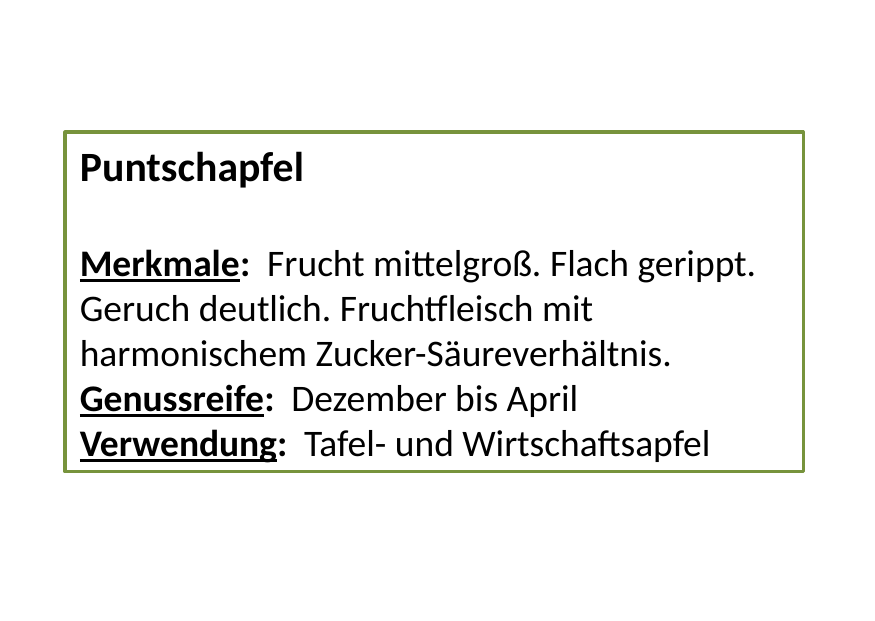

Puntschapfel

Merkmale:  Frucht mittelgroß. Flach gerippt. Geruch deutlich. Fruchtfleisch mit harmonischem Zucker-Säureverhältnis.
Genussreife:  Dezember bis April
Verwendung:  Tafel- und Wirtschaftsapfel